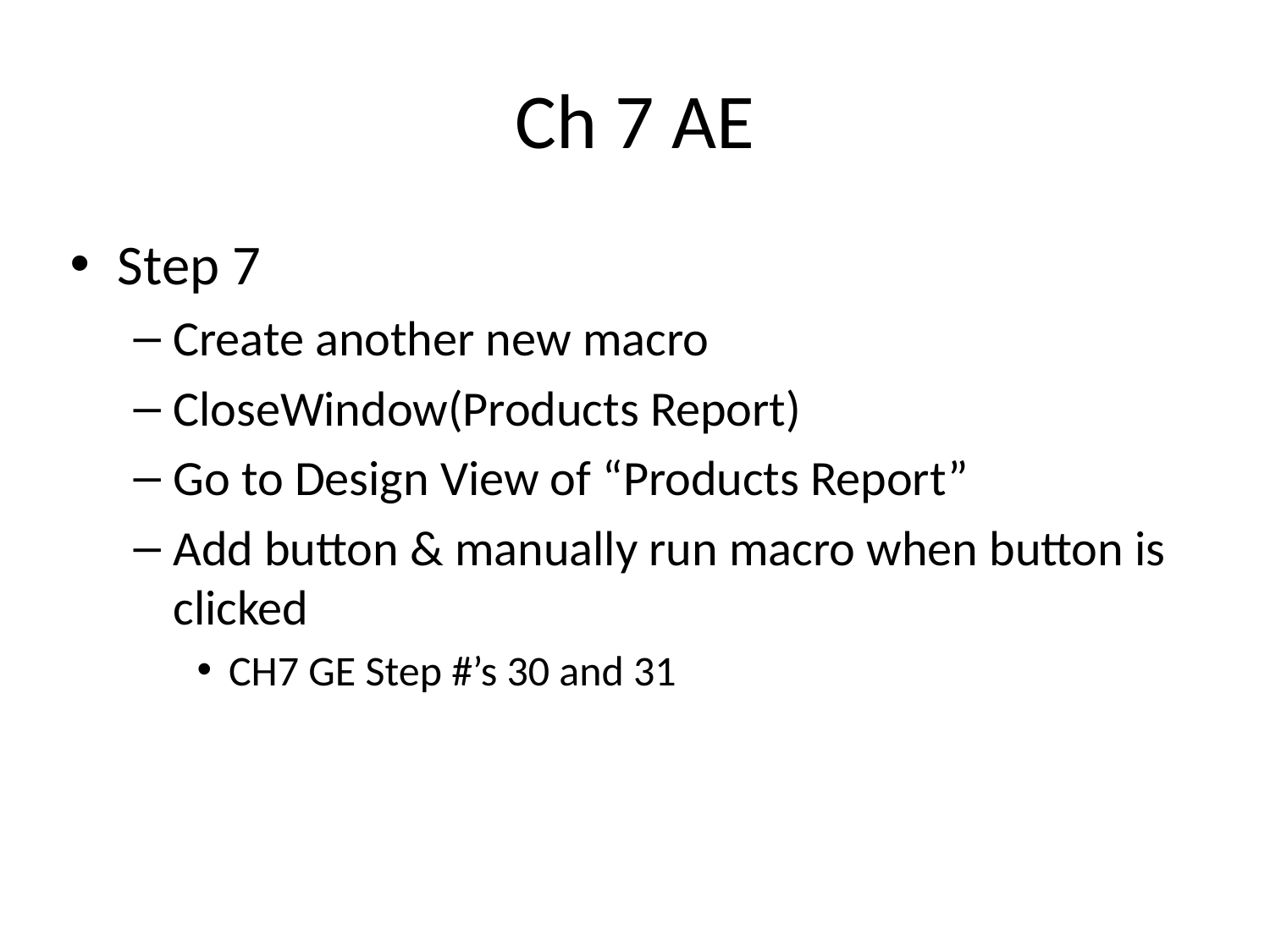

# Ch 7 AE
Step 7
Create another new macro
CloseWindow(Products Report)
Go to Design View of “Products Report”
Add button & manually run macro when button is clicked
CH7 GE Step #’s 30 and 31